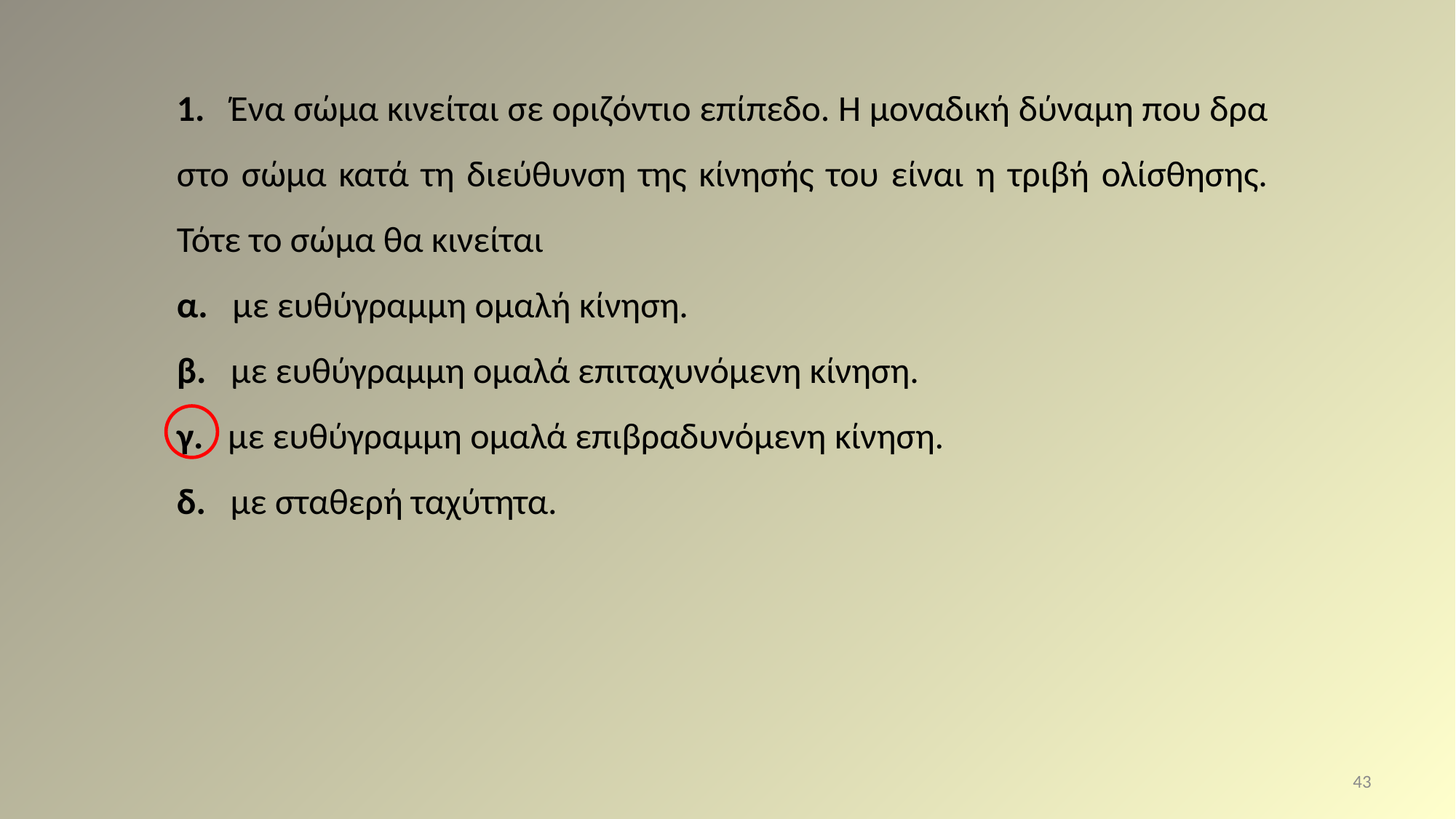

1.   Ένα σώμα κινείται σε οριζόντιο επίπεδο. Η μοναδική δύναμη που δρα στο σώμα κατά τη διεύθυνση της κίνησής του είναι η τριβή ολίσθησης. Τότε το σώμα θα κινείται
α.   με ευθύγραμμη ομαλή κίνηση.
β.   με ευθύγραμμη ομαλά επιταχυνόμενη κίνηση.
γ.   με ευθύγραμμη ομαλά επιβραδυνόμενη κίνηση.
δ.   με σταθερή ταχύτητα.

43